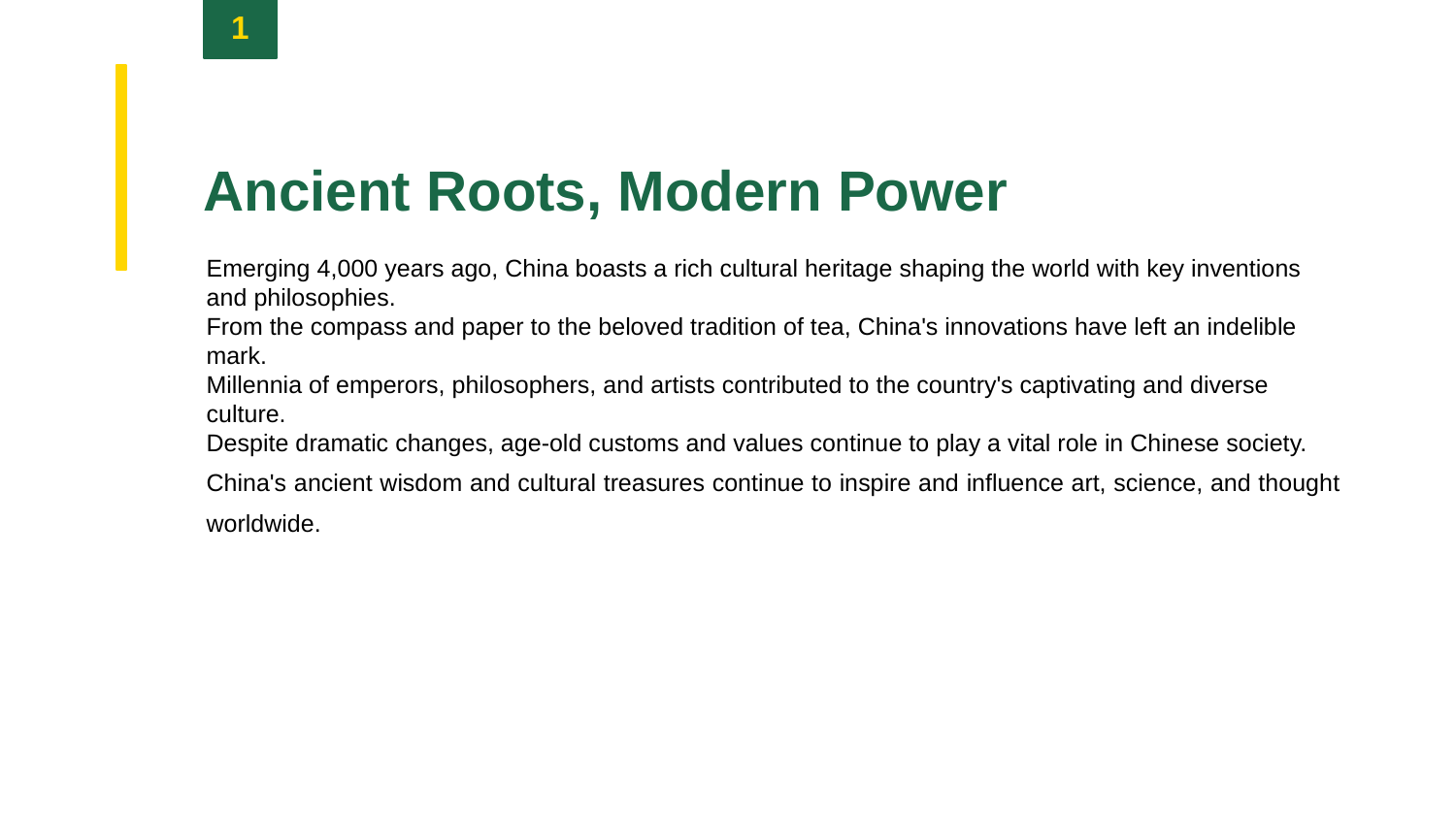

1

Ancient Roots, Modern Power
Emerging 4,000 years ago, China boasts a rich cultural heritage shaping the world with key inventions and philosophies.
From the compass and paper to the beloved tradition of tea, China's innovations have left an indelible mark.
Millennia of emperors, philosophers, and artists contributed to the country's captivating and diverse culture.
Despite dramatic changes, age-old customs and values continue to play a vital role in Chinese society.
China's ancient wisdom and cultural treasures continue to inspire and influence art, science, and thought worldwide.